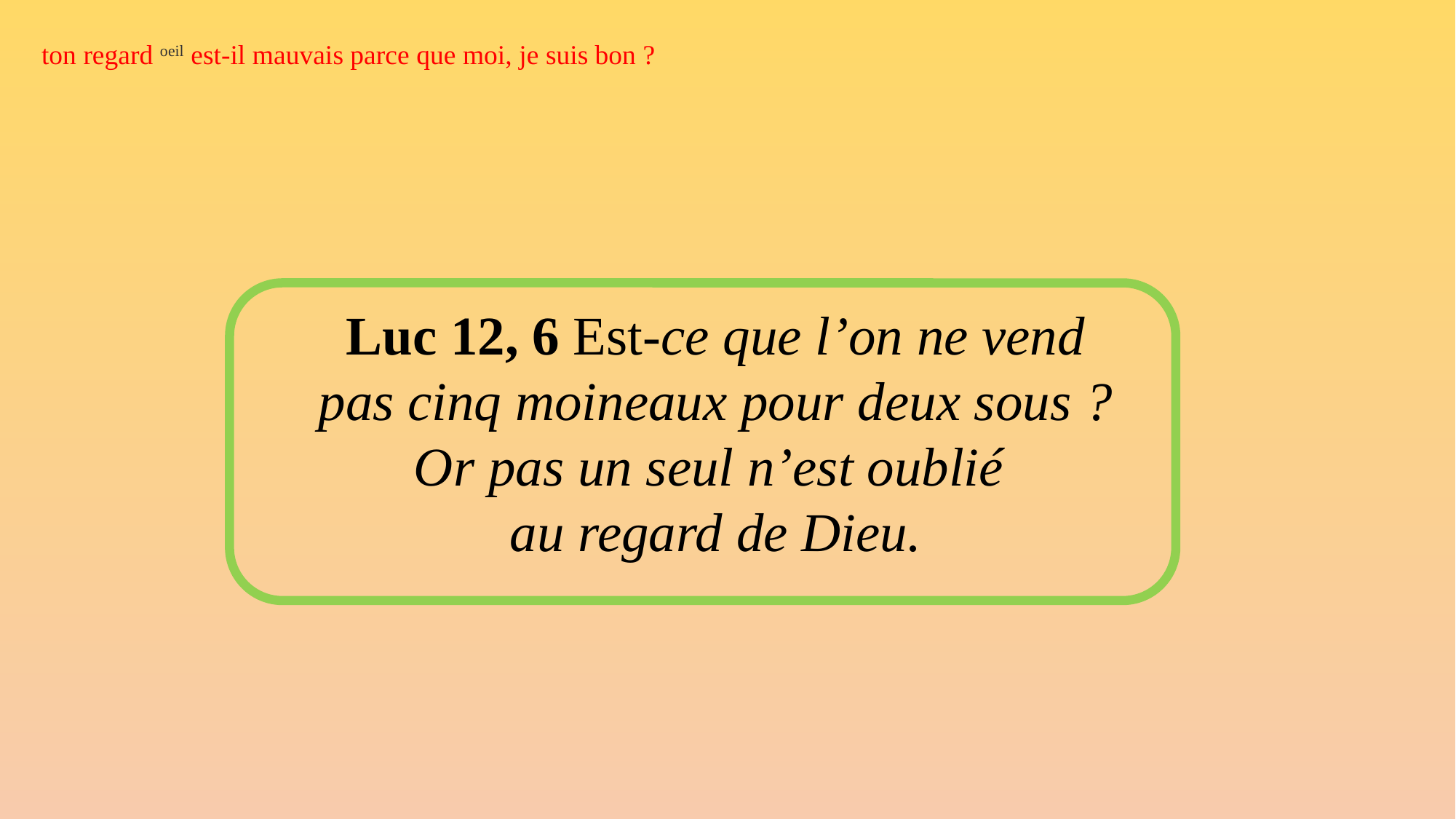

ton regard oeil est-il mauvais parce que moi, je suis bon ?

Luc 12, 6 Est-ce que l’on ne vend pas cinq moineaux pour deux sous ? Or pas un seul n’est oublié
au regard de Dieu.